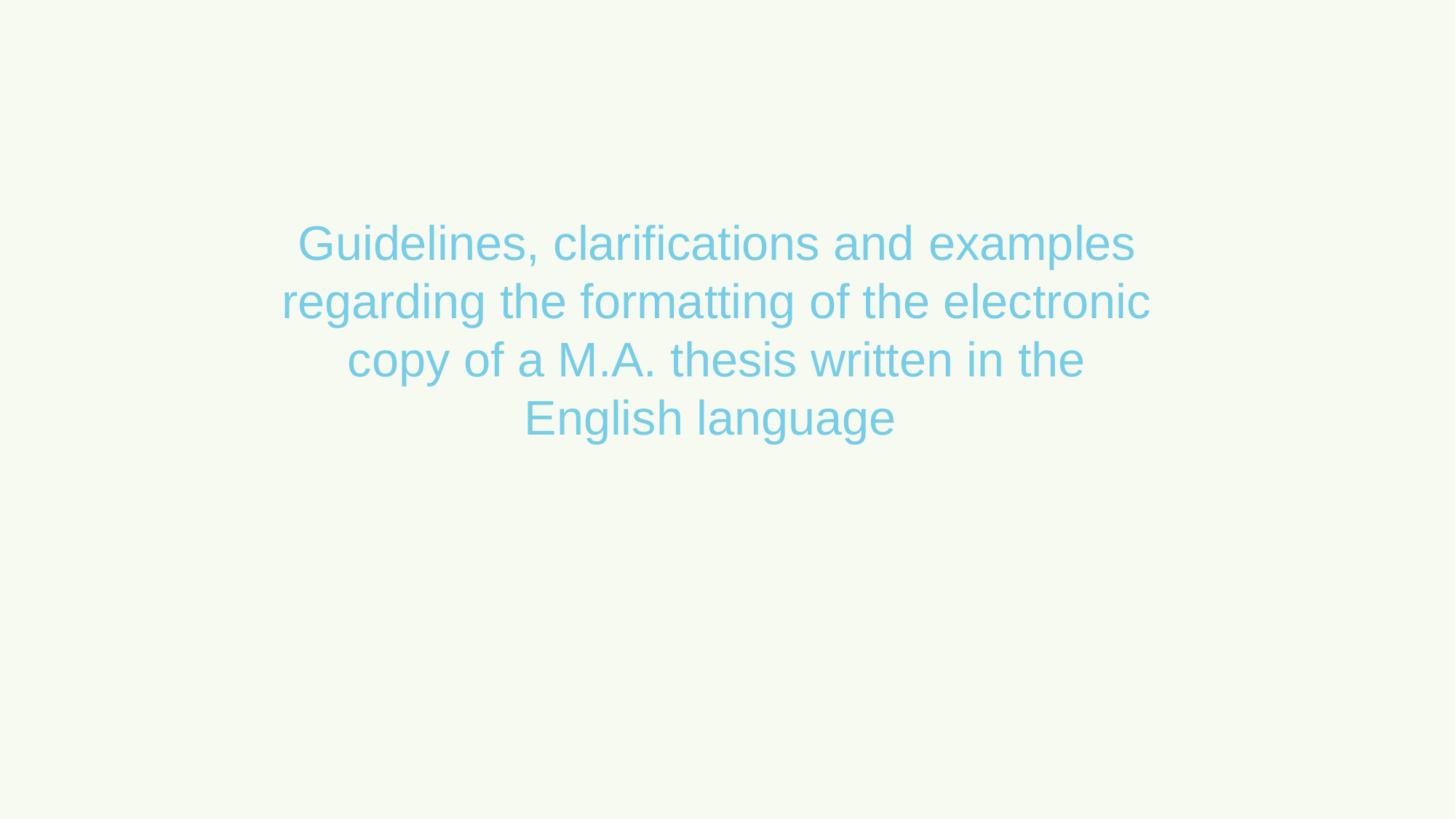

# Guidelines, clarifications and examples regarding the formatting of the electronic copy of a M.A. thesis written in the English language